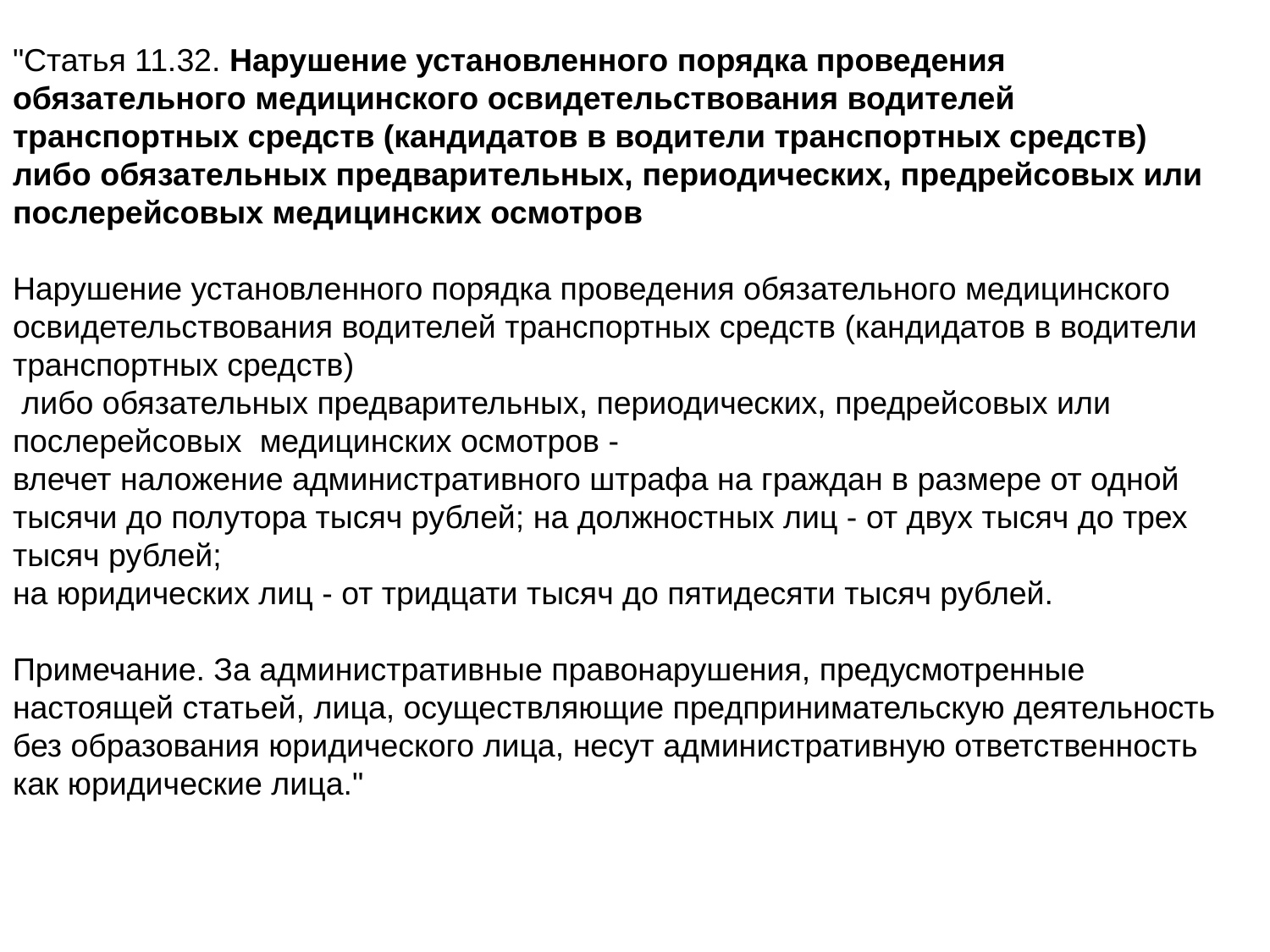

"Статья 11.32. Нарушение установленного порядка проведения обязательного медицинского освидетельствования водителей транспортных средств (кандидатов в водители транспортных средств) либо обязательных предварительных, периодических, предрейсовых или послерейсовых медицинских осмотров

Нарушение установленного порядка проведения обязательного медицинского
освидетельствования водителей транспортных средств (кандидатов в водители транспортных средств)
 либо обязательных предварительных, периодических, предрейсовых или послерейсовых  медицинских осмотров -
влечет наложение административного штрафа на граждан в размере от одной тысячи до полутора тысяч рублей; на должностных лиц - от двух тысяч до трех тысяч рублей;
на юридических лиц - от тридцати тысяч до пятидесяти тысяч рублей.

Примечание. За административные правонарушения, предусмотренные настоящей статьей, лица, осуществляющие предпринимательскую деятельность без образования юридического лица, несут административную ответственность как юридические лица."